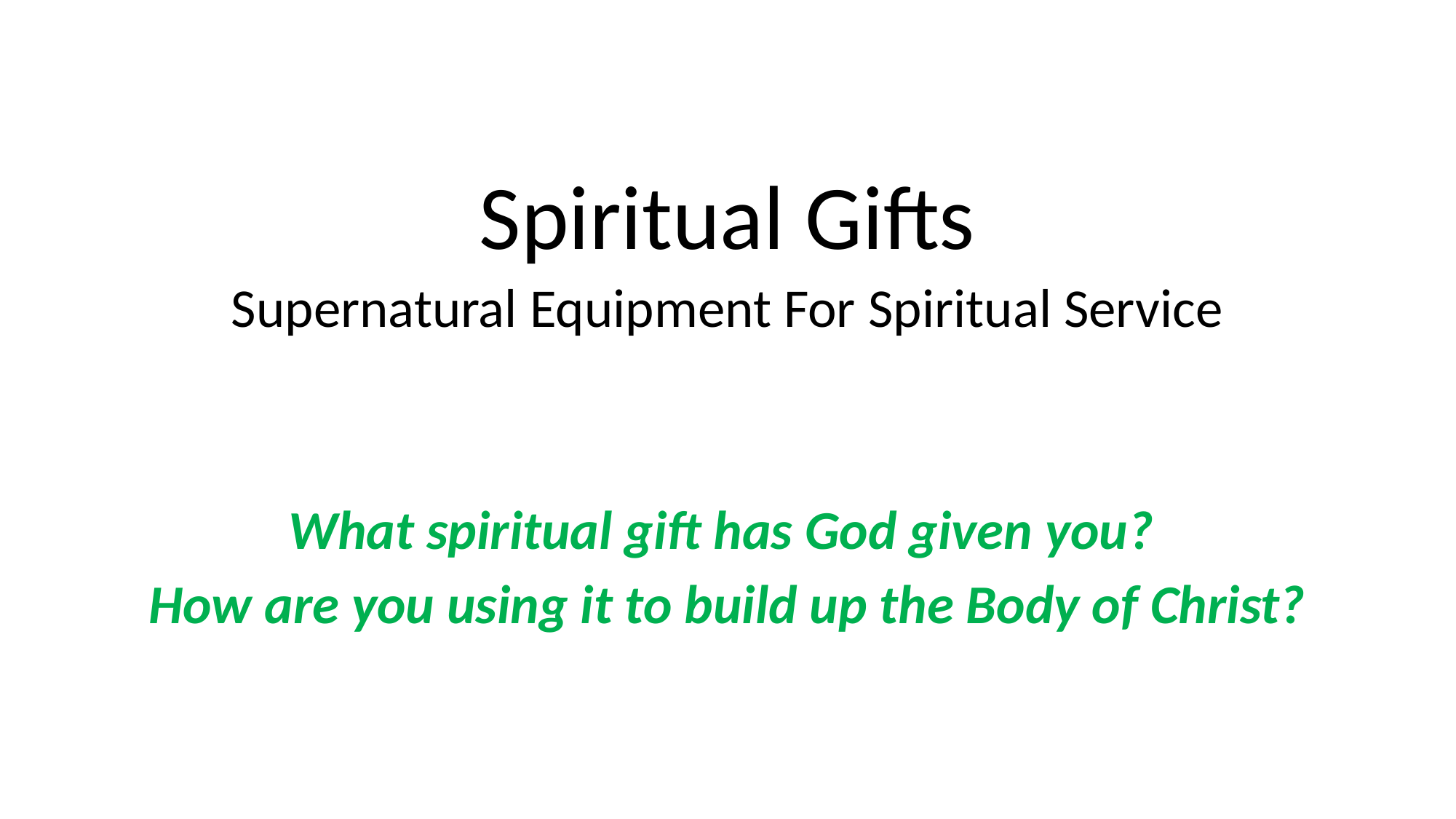

# Spiritual Gifts
Supernatural Equipment For Spiritual Service

What spiritual gift has God given you?
How are you using it to build up the Body of Christ?